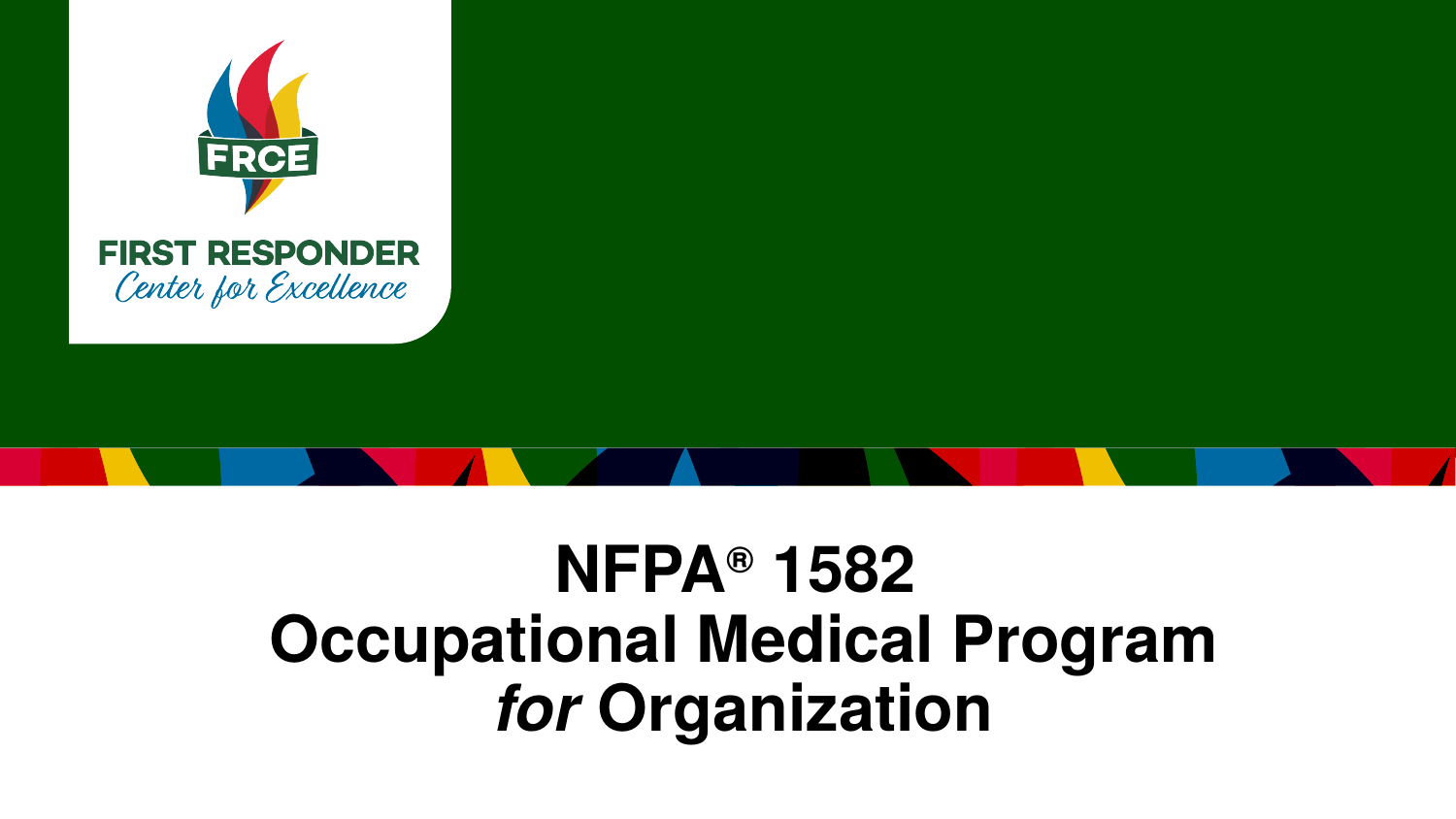

# NFPA® 1582 Occupational Medical Program for Organization